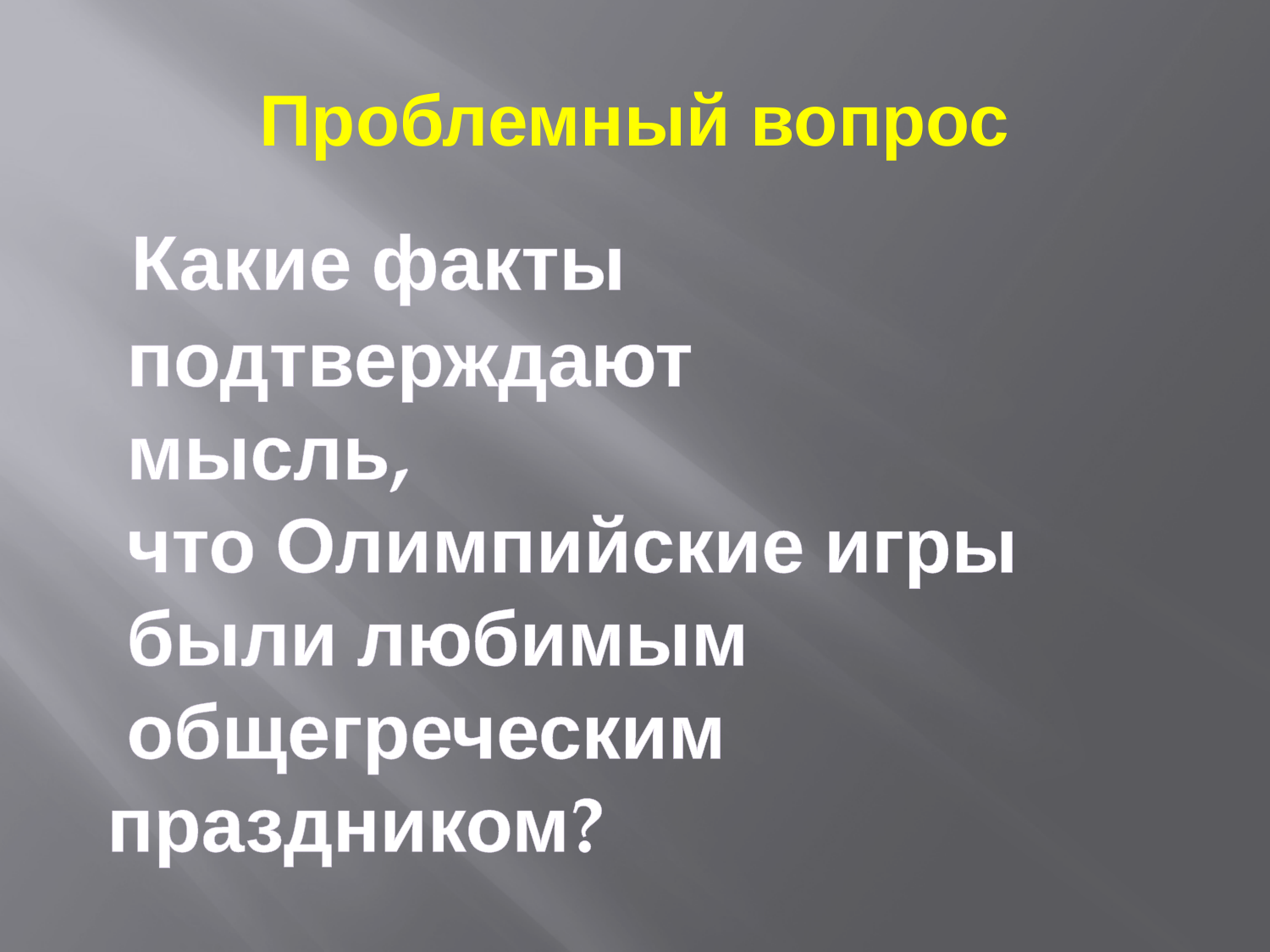

# Проблемный вопрос
 Какие факты
 подтверждают
 мысль,
 что Олимпийские игры
 были любимым
 общегреческим праздником?